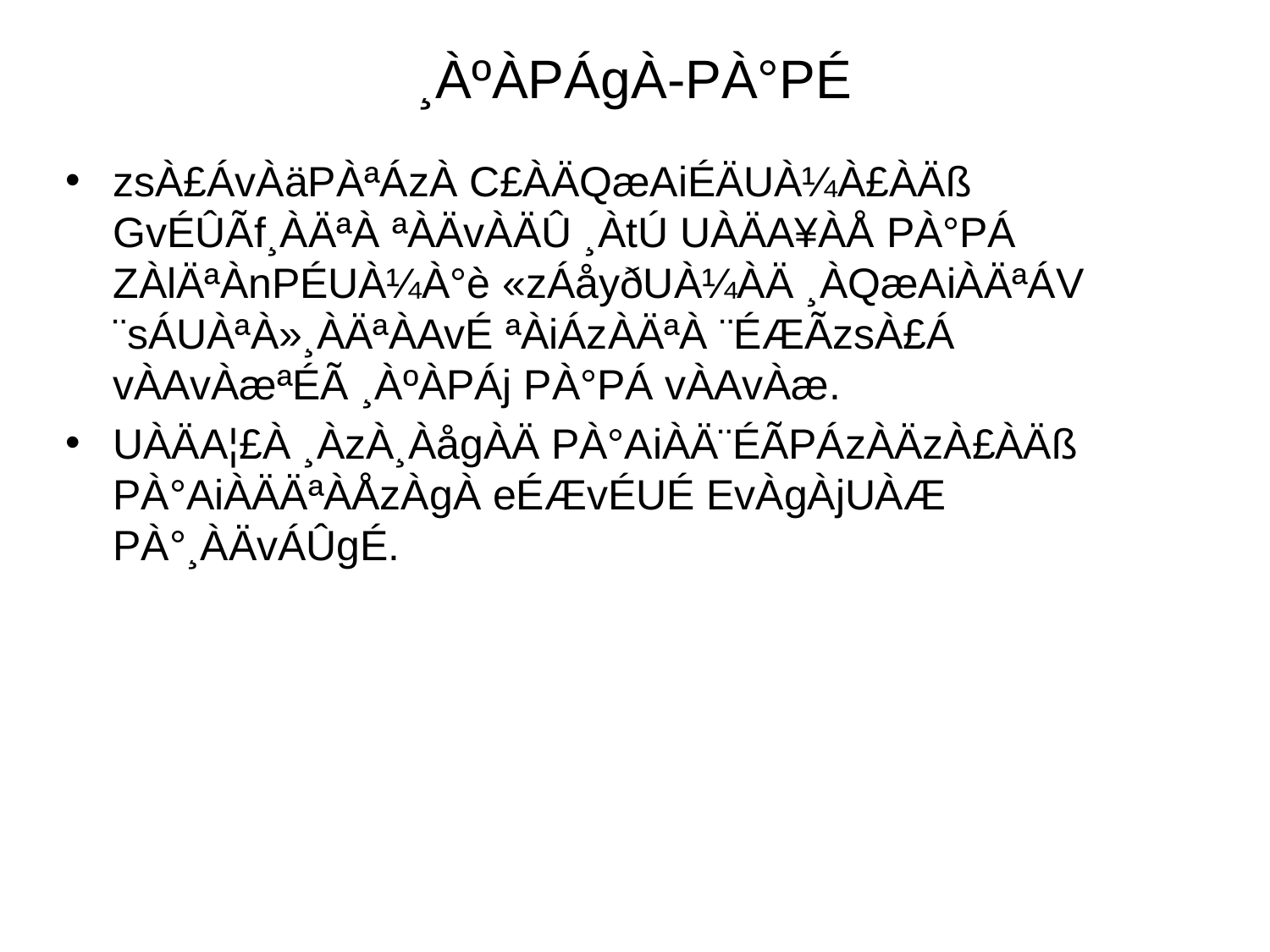

# ¸ÀºÀPÁgÀ-PÀ°PÉ
zsÀ£ÁvÀäPÀªÁzÀ C£ÀÄQæAiÉÄUÀ¼À£ÀÄß GvÉÛÃf¸ÀÄªÀ ªÀÄvÀÄÛ ¸ÀtÚ UÀÄA¥ÀÅ PÀ°PÁ ZÀlÄªÀnPÉUÀ¼À°è «zÁåyðUÀ¼ÀÄ ¸ÀQæAiÀÄªÁV ¨sÁUÀªÀ»¸ÀÄªÀAvÉ ªÀiÁzÀÄªÀ ¨ÉÆÃzsÀ£Á vÀAvÀæªÉÃ ¸ÀºÀPÁj PÀ°PÁ vÀAvÀæ.
UÀÄA¦£À ¸ÀzÀ¸ÀågÀÄ PÀ°AiÀÄ¨ÉÃPÁzÀÄzÀ£ÀÄß PÀ°AiÀÄÄªÀÅzÀgÀ eÉÆvÉUÉ EvÀgÀjUÀÆ PÀ°¸ÀÄvÁÛgÉ.